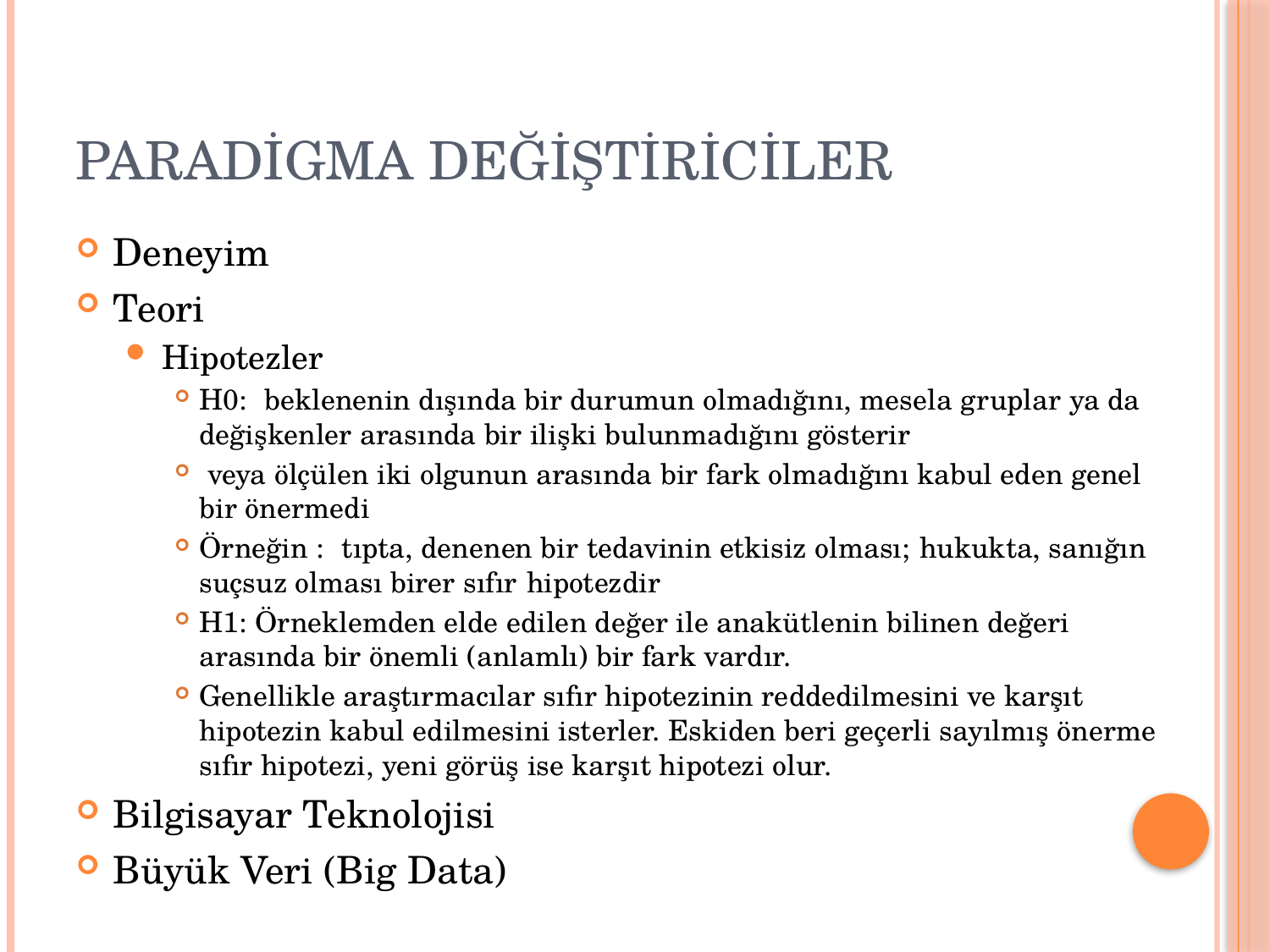

# PARADİGMA DEĞİŞTİRİCİLER
Deneyim
Teori
Hipotezler
H0:  beklenenin dışında bir durumun olmadığını, mesela gruplar ya da değişkenler arasında bir ilişki bulunmadığını gösterir
 veya ölçülen iki olgunun arasında bir fark olmadığını kabul eden genel bir önermedi
Örneğin :  tıpta, denenen bir tedavinin etkisiz olması; hukukta, sanığın suçsuz olması birer sıfır hipotezdir
H1: Örneklemden elde edilen değer ile anakütlenin bilinen değeri arasında bir önemli (anlamlı) bir fark vardır.
Genellikle araştırmacılar sıfır hipotezinin reddedilmesini ve karşıt hipotezin kabul edilmesini isterler. Eskiden beri geçerli sayılmış önerme sıfır hipotezi, yeni görüş ise karşıt hipotezi olur.
Bilgisayar Teknolojisi
Büyük Veri (Big Data)